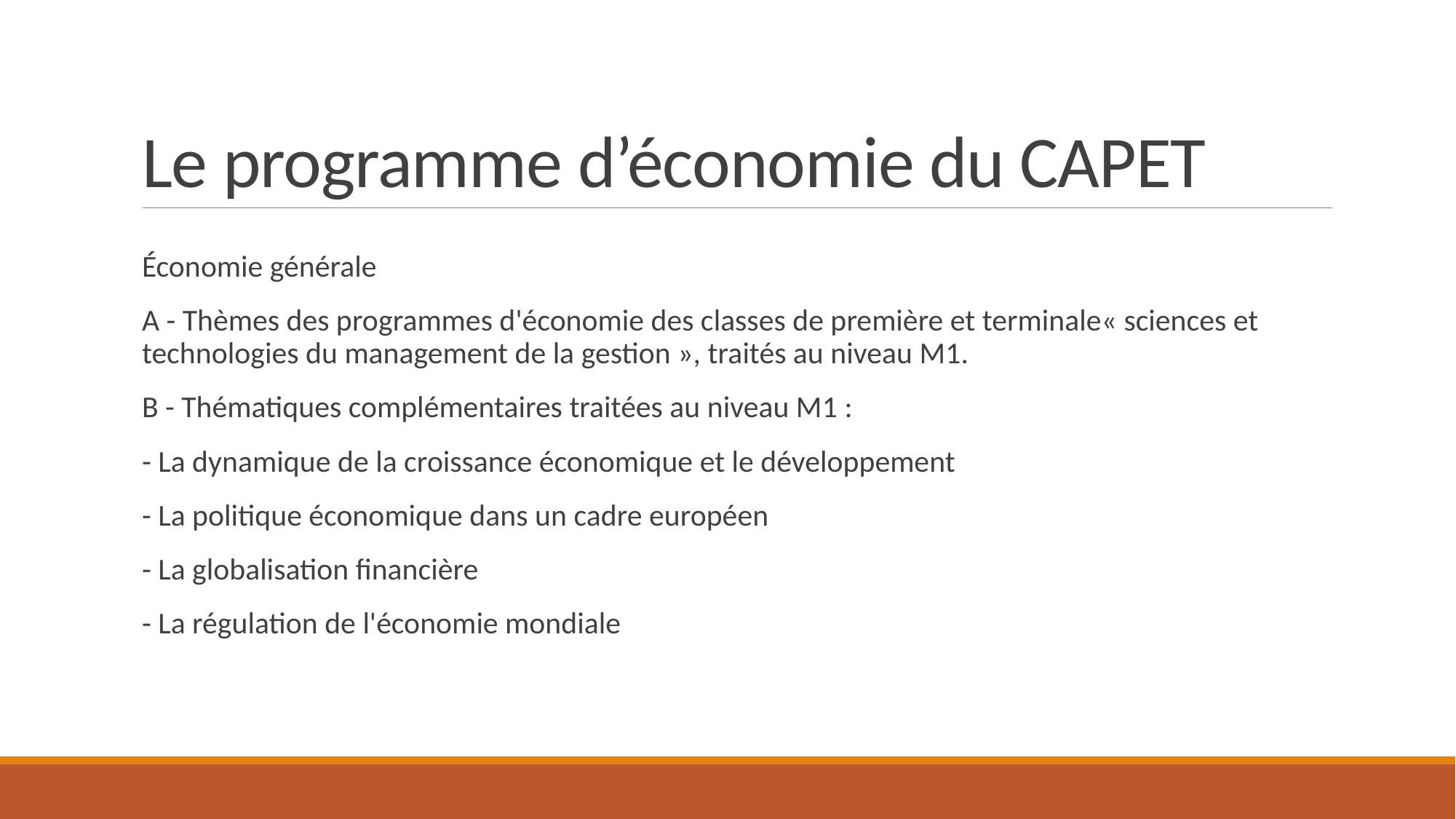

# Le programme d’économie du CAPET
Économie générale
A - Thèmes des programmes d'économie des classes de première et terminale« sciences et technologies du management de la gestion », traités au niveau M1.
B - Thématiques complémentaires traitées au niveau M1 :
- La dynamique de la croissance économique et le développement
- La politique économique dans un cadre européen
- La globalisation financière
- La régulation de l'économie mondiale